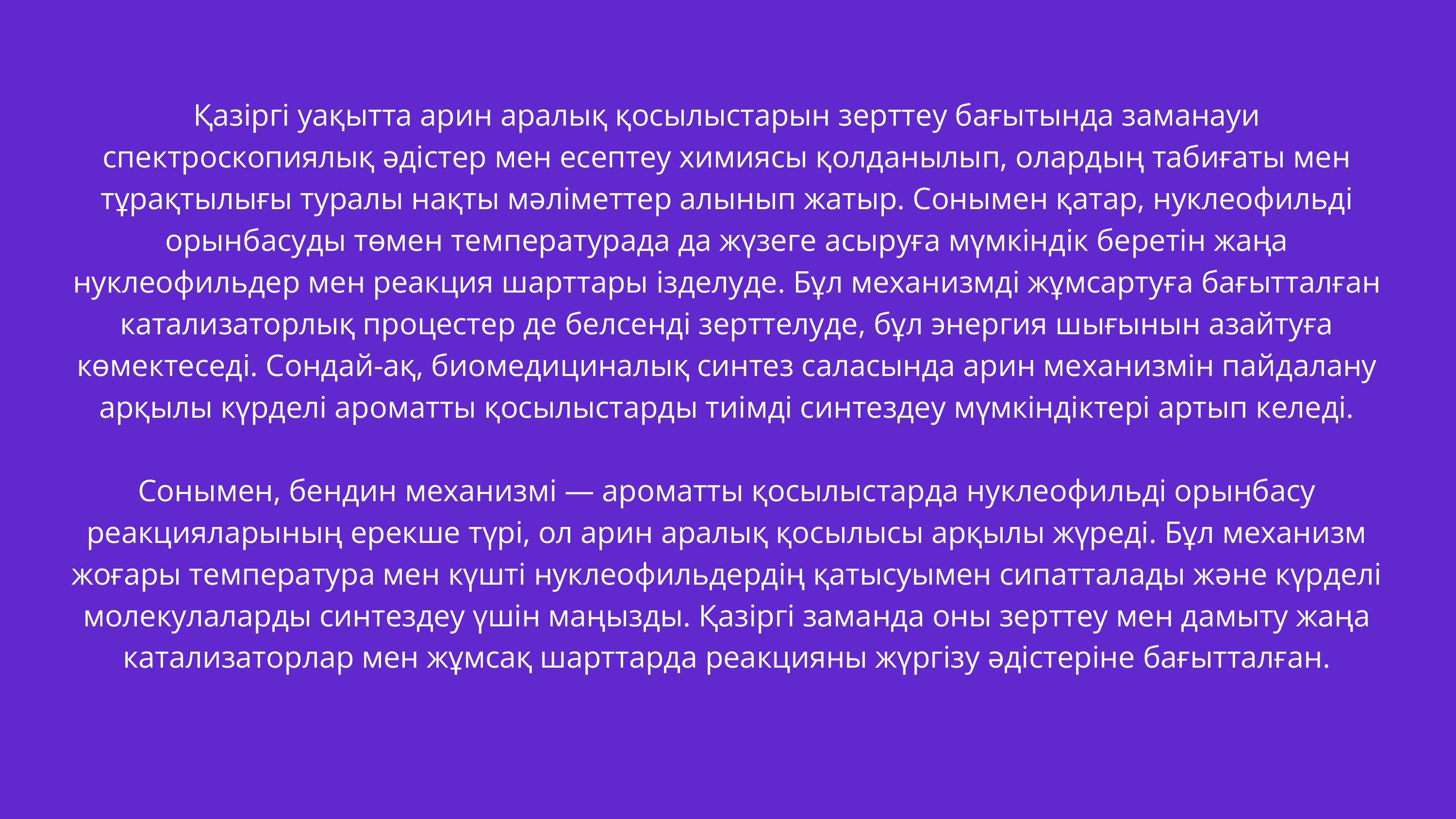

Қазіргі уақытта арин аралық қосылыстарын зерттеу бағытында заманауи спектроскопиялық әдістер мен есептеу химиясы қолданылып, олардың табиғаты мен тұрақтылығы туралы нақты мәліметтер алынып жатыр. Сонымен қатар, нуклеофильді орынбасуды төмен температурада да жүзеге асыруға мүмкіндік беретін жаңа нуклеофильдер мен реакция шарттары ізделуде. Бұл механизмді жұмсартуға бағытталған катализаторлық процестер де белсенді зерттелуде, бұл энергия шығынын азайтуға көмектеседі. Сондай-ақ, биомедициналық синтез саласында арин механизмін пайдалану арқылы күрделі ароматты қосылыстарды тиімді синтездеу мүмкіндіктері артып келеді.

Сонымен, бендин механизмі — ароматты қосылыстарда нуклеофильді орынбасу реакцияларының ерекше түрі, ол арин аралық қосылысы арқылы жүреді. Бұл механизм жоғары температура мен күшті нуклеофильдердің қатысуымен сипатталады және күрделі молекулаларды синтездеу үшін маңызды. Қазіргі заманда оны зерттеу мен дамыту жаңа катализаторлар мен жұмсақ шарттарда реакцияны жүргізу әдістеріне бағытталған.